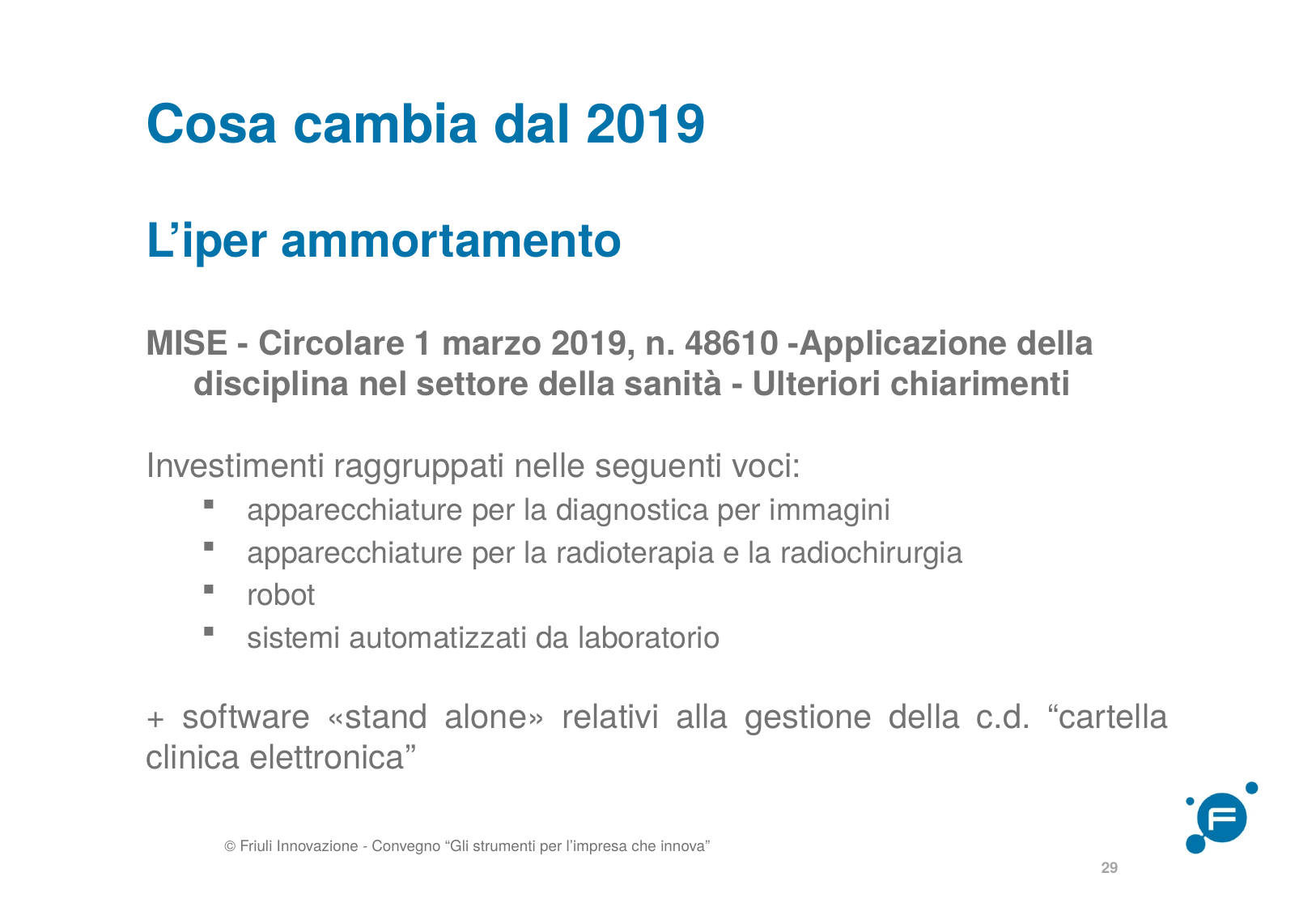

# Cosa cambia dal 2019
L’iper ammortamento
MISE - Circolare 1 marzo 2019, n. 48610 -Applicazione della disciplina nel settore della sanità - Ulteriori chiarimenti

Investimenti raggruppati nelle seguenti voci:
apparecchiature per la diagnostica per immagini
apparecchiature per la radioterapia e la radiochirurgia
robot
sistemi automatizzati da laboratorio

+ software «stand alone» relativi alla gestione della c.d. “cartella clinica elettronica”
29